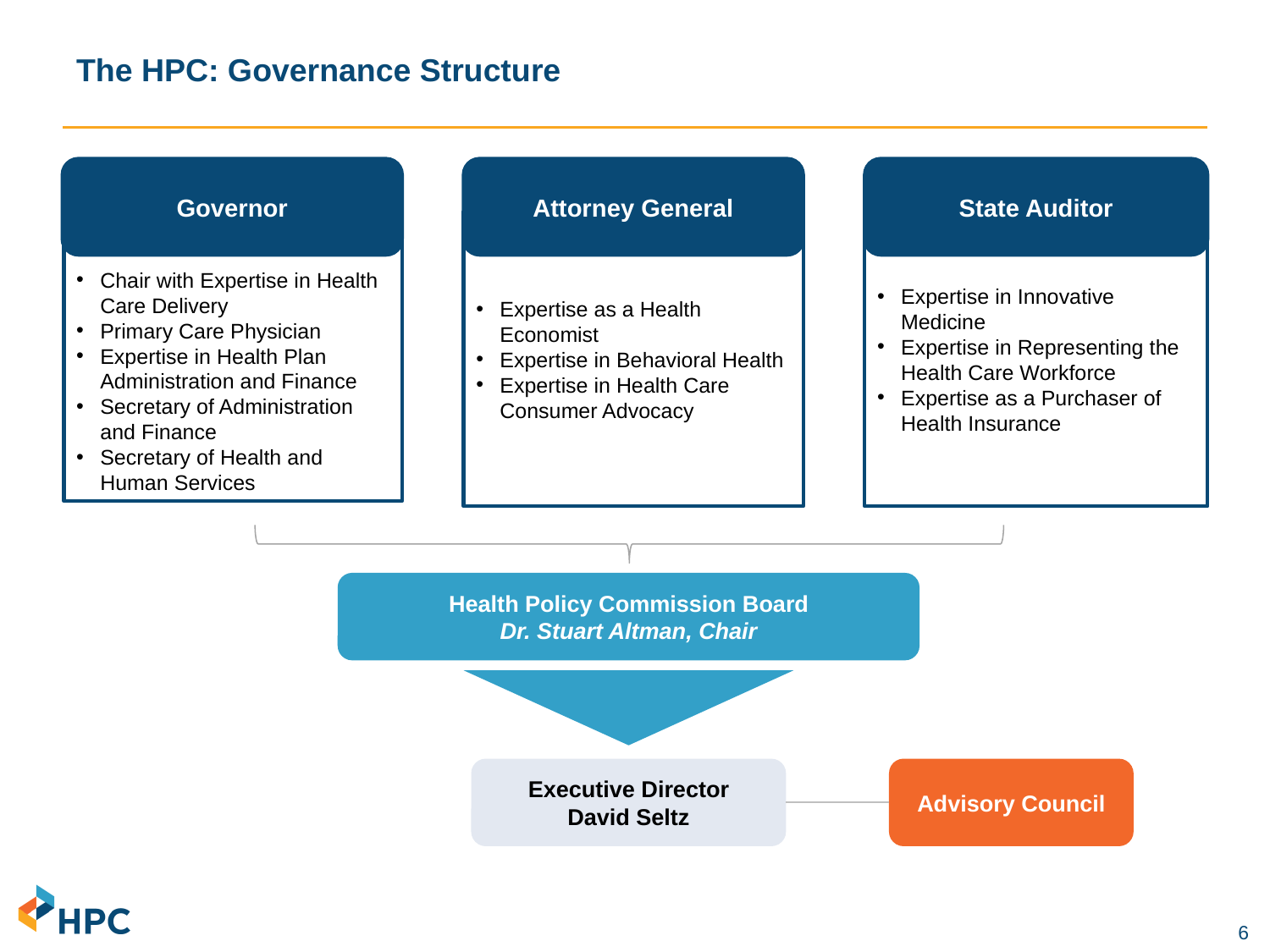

# The HPC: Governance Structure
Governor
Attorney General
State Auditor

Chair with Expertise in Health Care Delivery
Primary Care Physician
Expertise in Health Plan Administration and Finance
Secretary of Administration and Finance
Secretary of Health and Human Services
Expertise as a Health Economist
Expertise in Behavioral Health
Expertise in Health Care Consumer Advocacy
Expertise in Innovative Medicine
Expertise in Representing the Health Care Workforce
Expertise as a Purchaser of Health Insurance
Health Policy Commission Board
Dr. Stuart Altman, Chair

Executive Director
David Seltz
Advisory Council